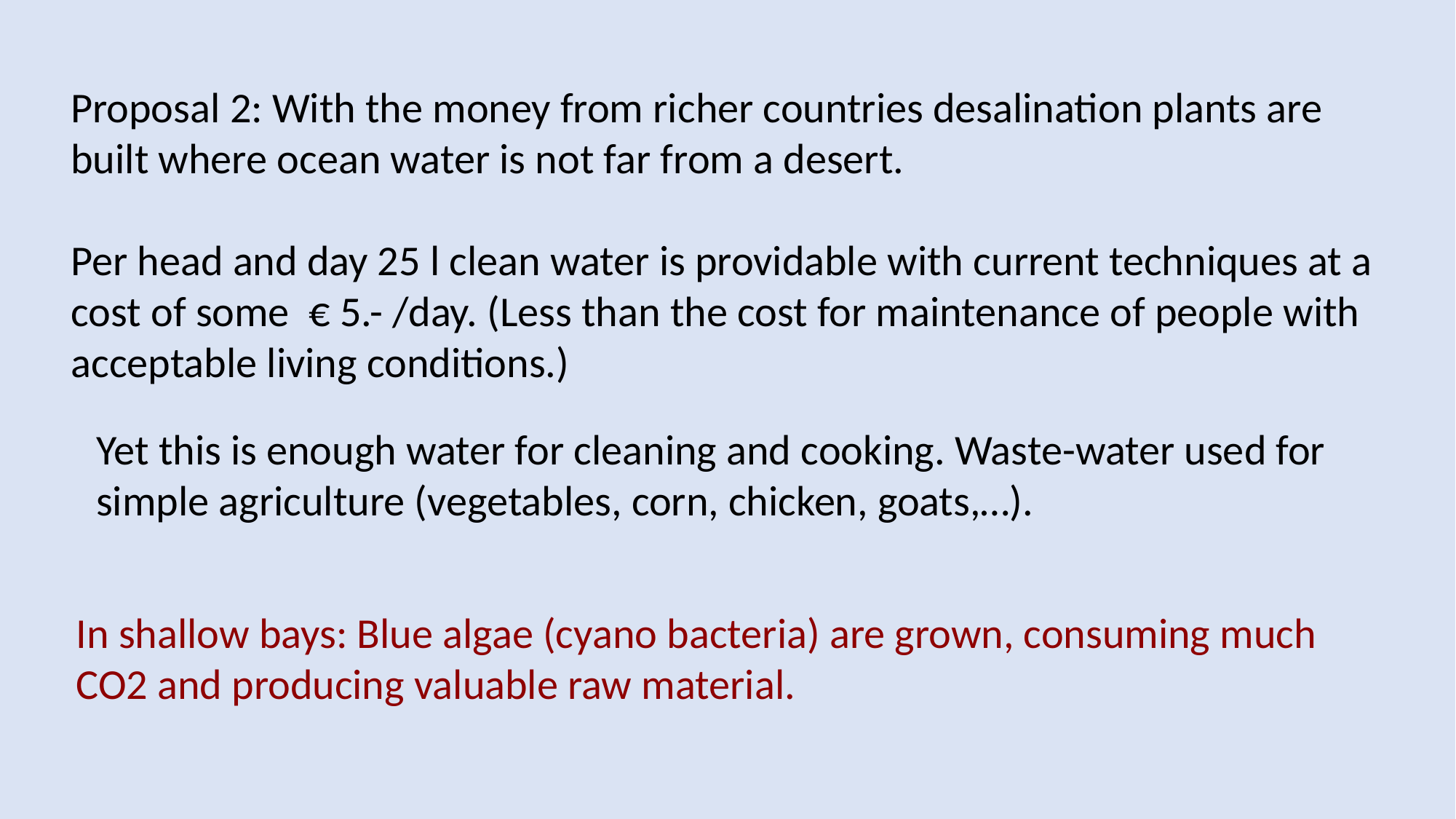

Proposal 2: With the money from richer countries desalination plants are built where ocean water is not far from a desert.

Per head and day 25 l clean water is providable with current techniques at a  cost of some  € 5.- /day. (Less than the cost for maintenance of people with acceptable living conditions.)
Yet this is enough water for cleaning and cooking. Waste-water used for
simple agriculture (vegetables, corn, chicken, goats,…).
In shallow bays: Blue algae (cyano bacteria) are grown, consuming much
CO2 and producing valuable raw material.